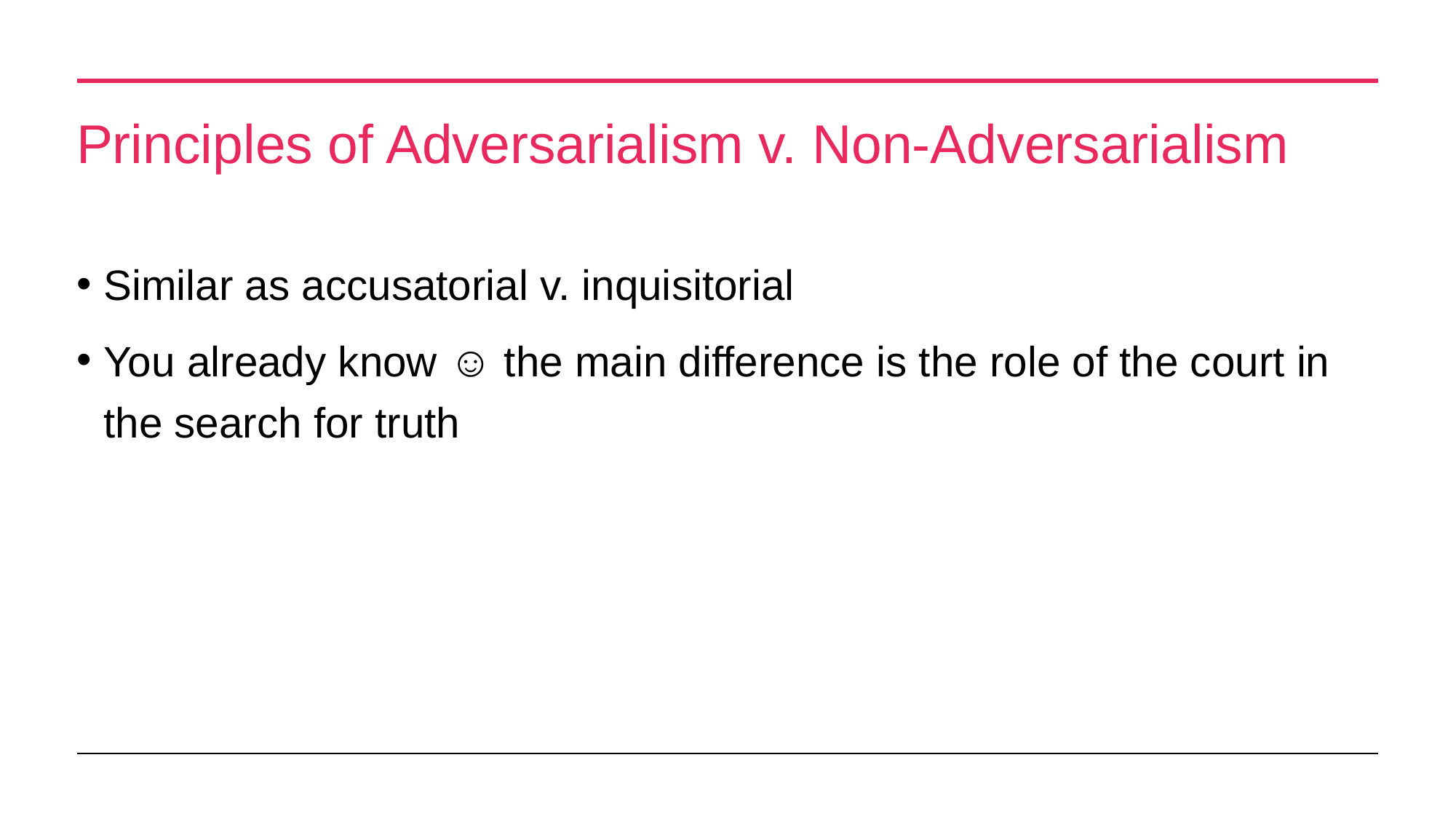

# Principles of Adversarialism v. Non-Adversarialism
Similar as accusatorial v. inquisitorial
You already know ☺ the main difference is the role of the court in the search for truth